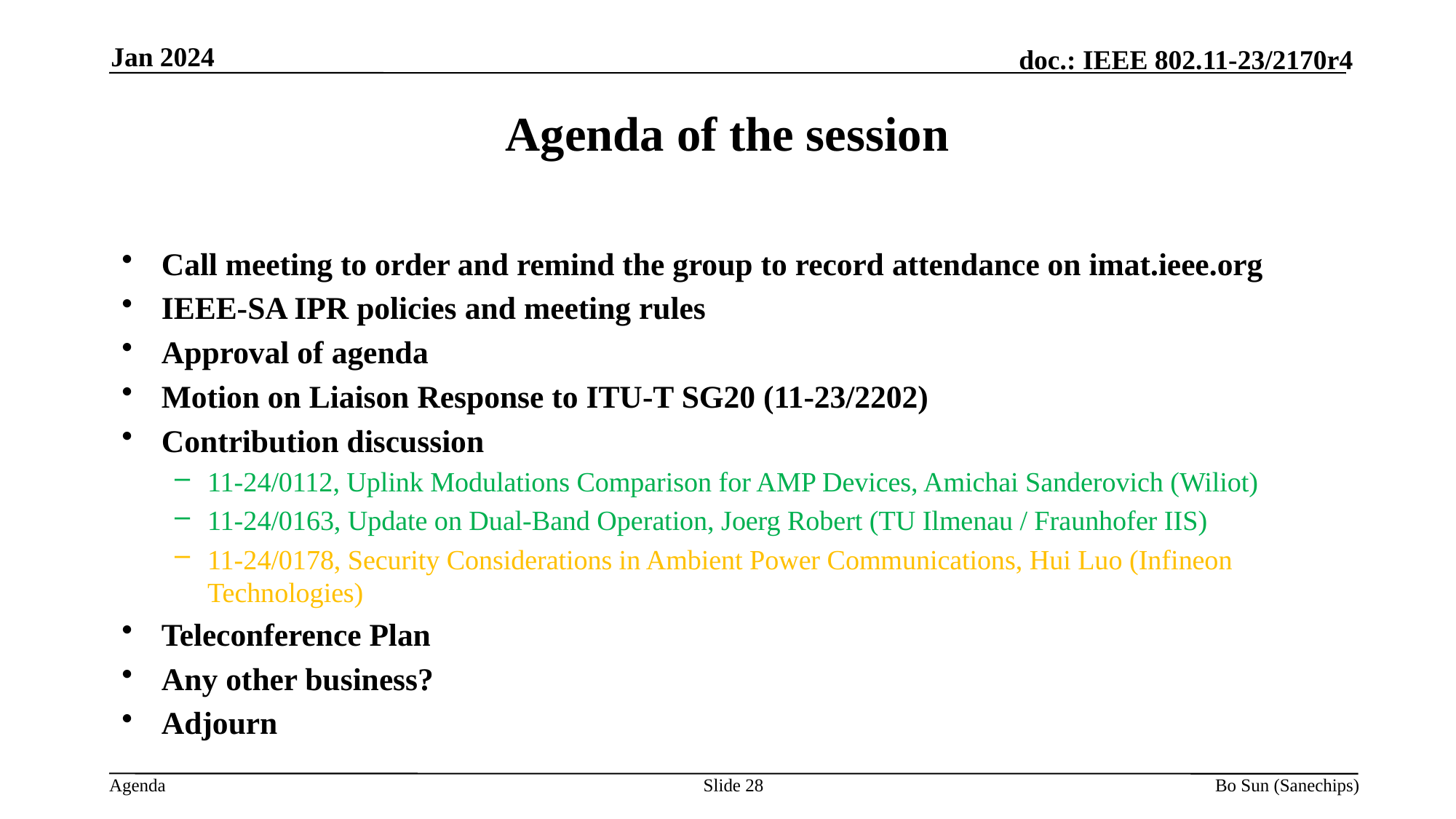

Jan 2024
Agenda of the session
Call meeting to order and remind the group to record attendance on imat.ieee.org
IEEE-SA IPR policies and meeting rules
Approval of agenda
Motion on Liaison Response to ITU-T SG20 (11-23/2202)
Contribution discussion
11-24/0112, Uplink Modulations Comparison for AMP Devices, Amichai Sanderovich (Wiliot)
11-24/0163, Update on Dual-Band Operation, Joerg Robert (TU Ilmenau / Fraunhofer IIS)
11-24/0178, Security Considerations in Ambient Power Communications, Hui Luo (Infineon Technologies)
Teleconference Plan
Any other business?
Adjourn
Slide 28
Bo Sun (Sanechips)